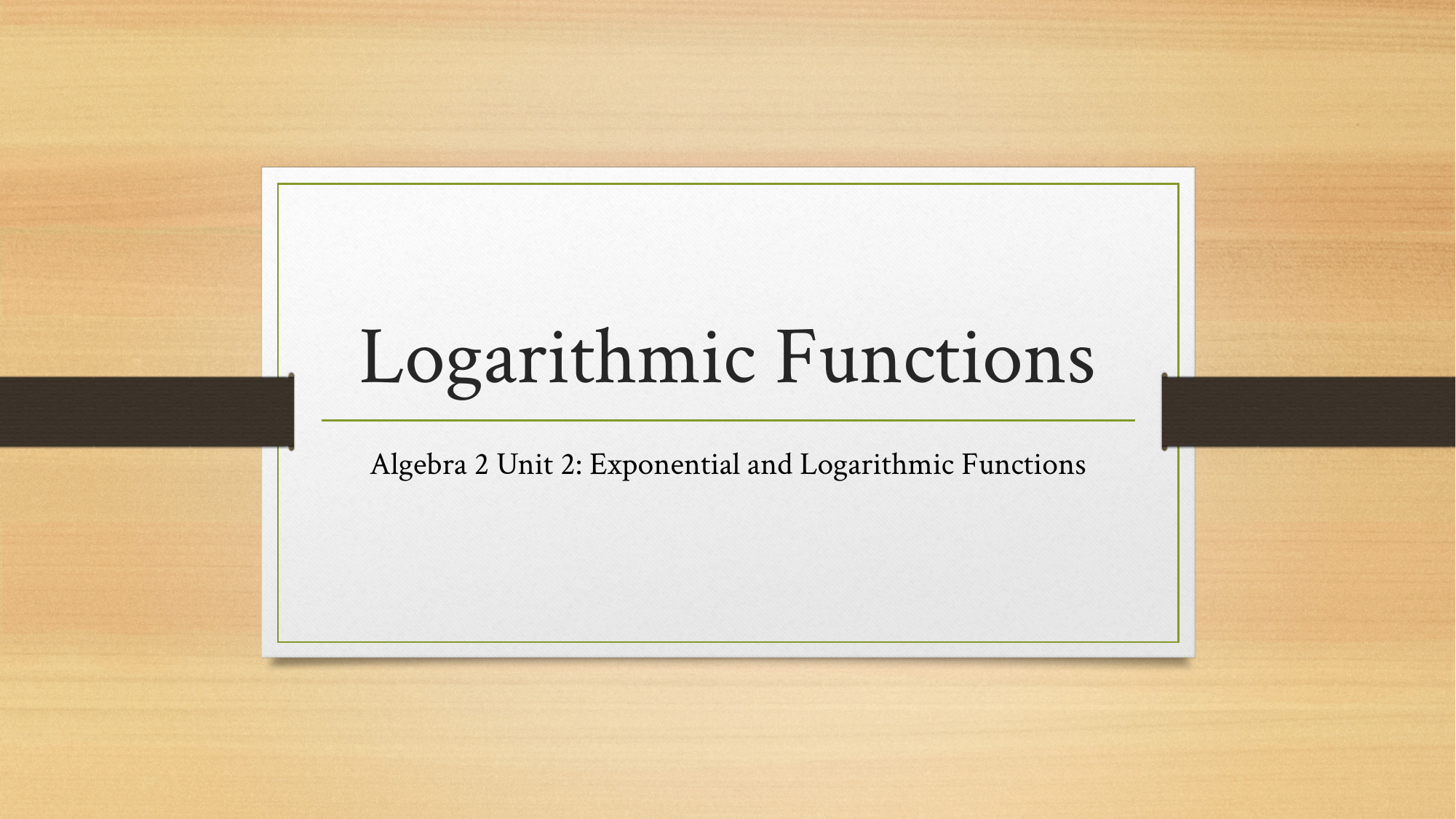

# Logarithmic Functions
Algebra 2 Unit 2: Exponential and Logarithmic Functions